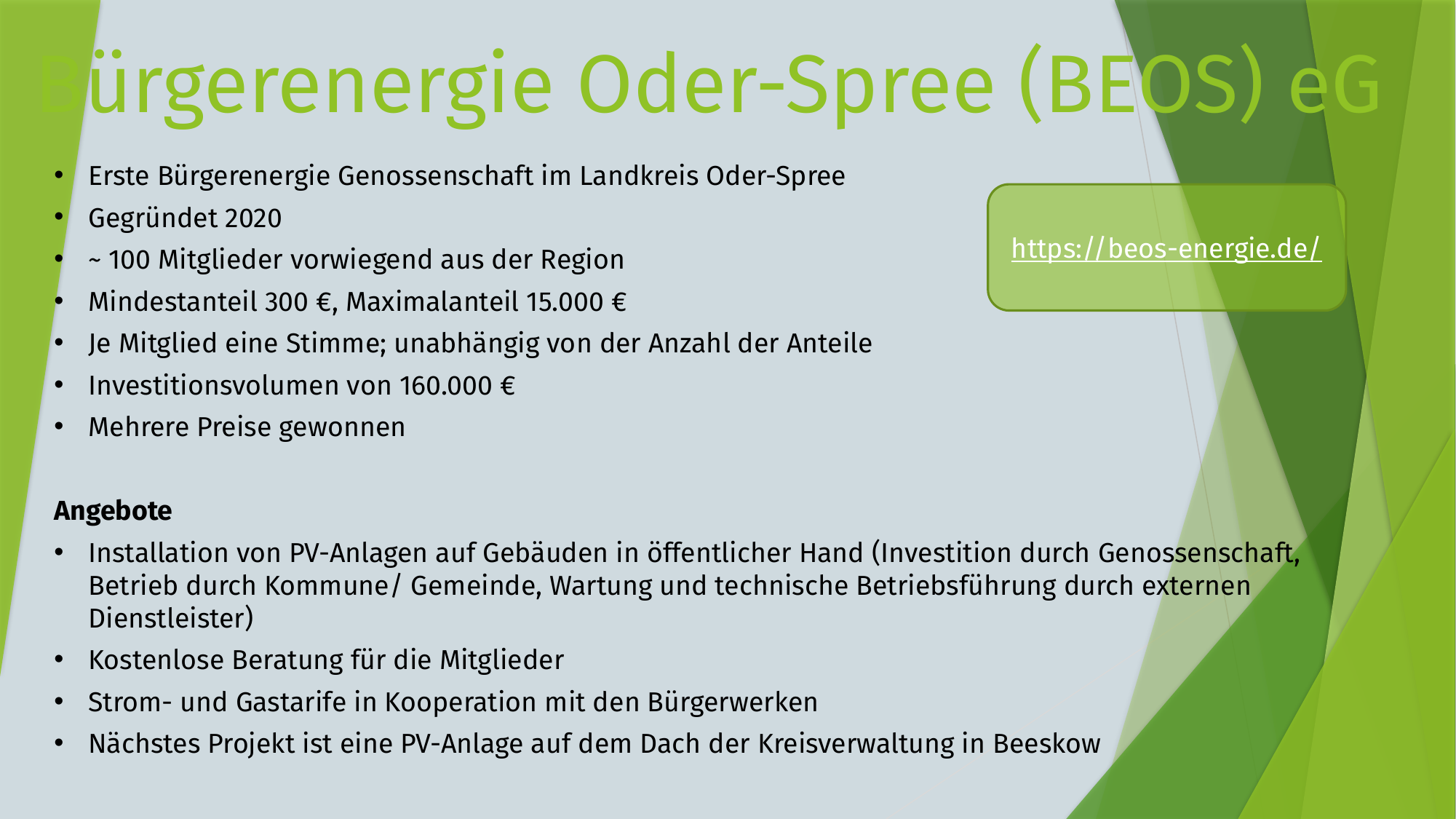

# Bürgerenergie Oder-Spree (BEOS) eG
Erste Bürgerenergie Genossenschaft im Landkreis Oder-Spree
Gegründet 2020
~ 100 Mitglieder vorwiegend aus der Region
Mindestanteil 300 €, Maximalanteil 15.000 €
Je Mitglied eine Stimme; unabhängig von der Anzahl der Anteile
Investitionsvolumen von 160.000 €
Mehrere Preise gewonnen

Angebote
Installation von PV-Anlagen auf Gebäuden in öffentlicher Hand (Investition durch Genossenschaft, Betrieb durch Kommune/ Gemeinde, Wartung und technische Betriebsführung durch externen Dienstleister)
Kostenlose Beratung für die Mitglieder
Strom- und Gastarife in Kooperation mit den Bürgerwerken
Nächstes Projekt ist eine PV-Anlage auf dem Dach der Kreisverwaltung in Beeskow

https://beos-energie.de/